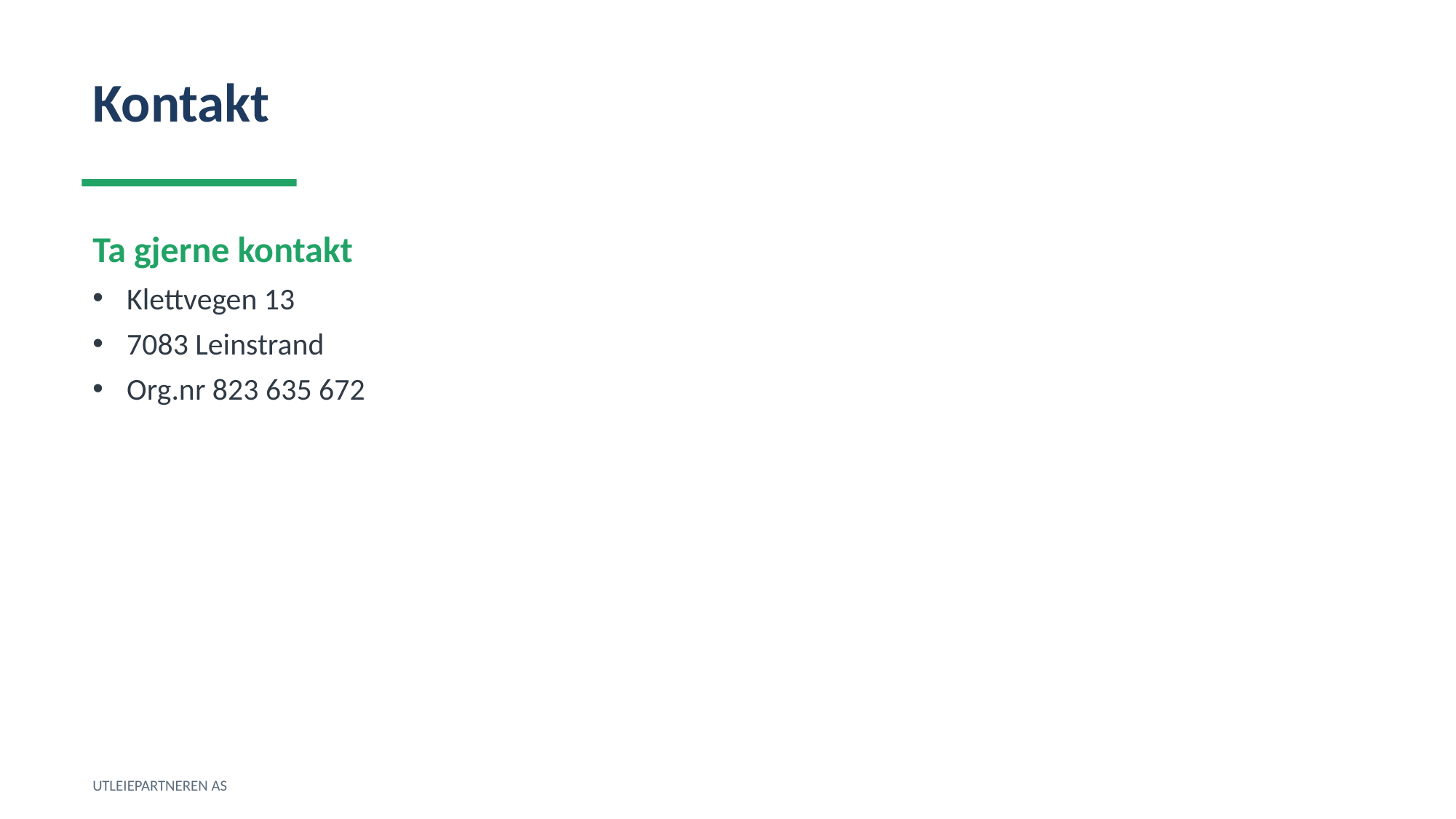

Kontakt

Ta gjerne kontakt
Klettvegen 13
7083 Leinstrand
Org.nr 823 635 672
UTLEIEPARTNEREN AS